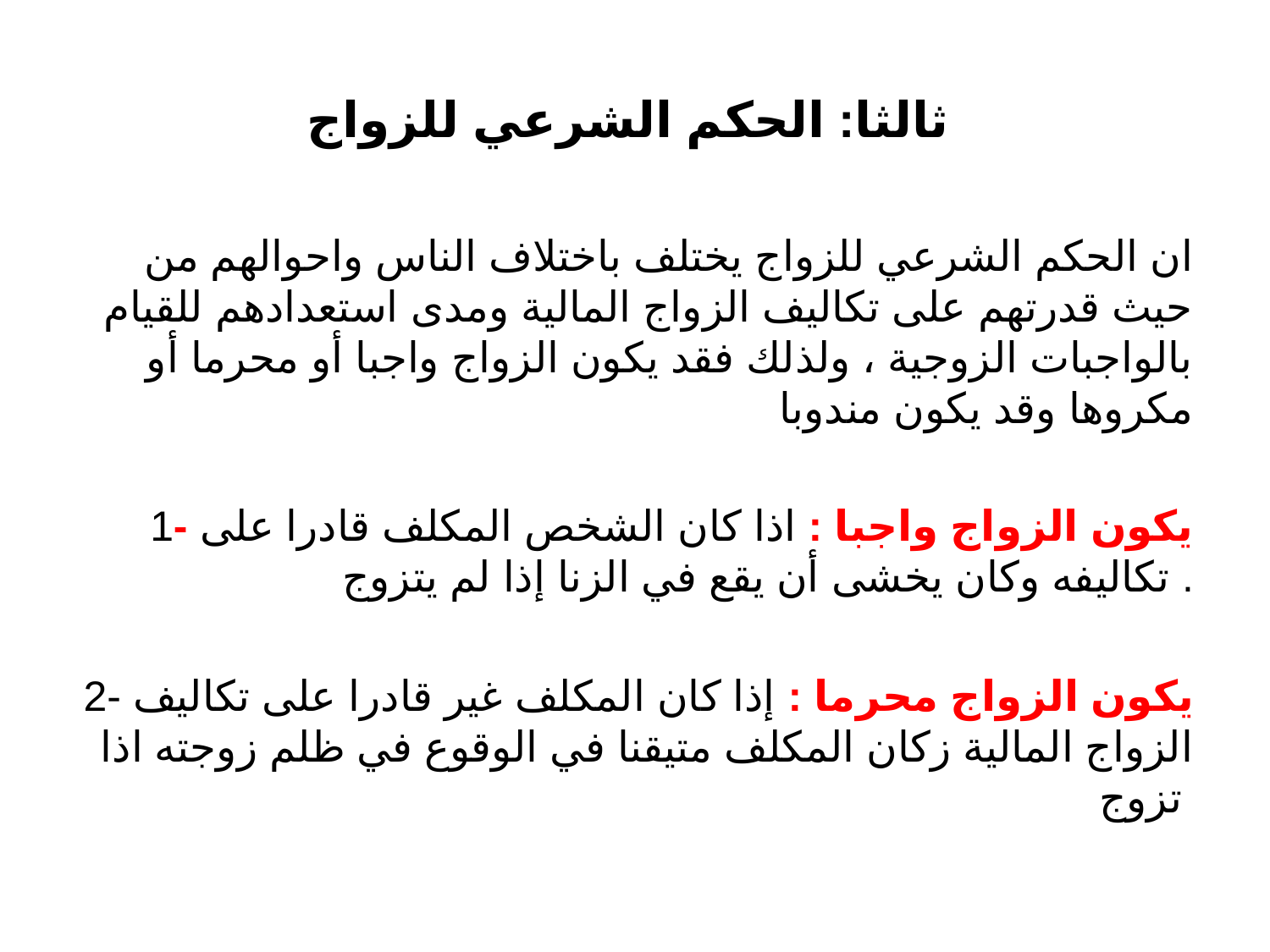

# ثالثا: الحكم الشرعي للزواج
ان الحكم الشرعي للزواج يختلف باختلاف الناس واحوالهم من حيث قدرتهم على تكاليف الزواج المالية ومدى استعدادهم للقيام بالواجبات الزوجية ، ولذلك فقد يكون الزواج واجبا أو محرما أو مكروها وقد يكون مندوبا

1- يكون الزواج واجبا : اذا كان الشخص المكلف قادرا على تكاليفه وكان يخشى أن يقع في الزنا إذا لم يتزوج .

2- يكون الزواج محرما : إذا كان المكلف غير قادرا على تكاليف الزواج المالية زكان المكلف متيقنا في الوقوع في ظلم زوجته اذا تزوج